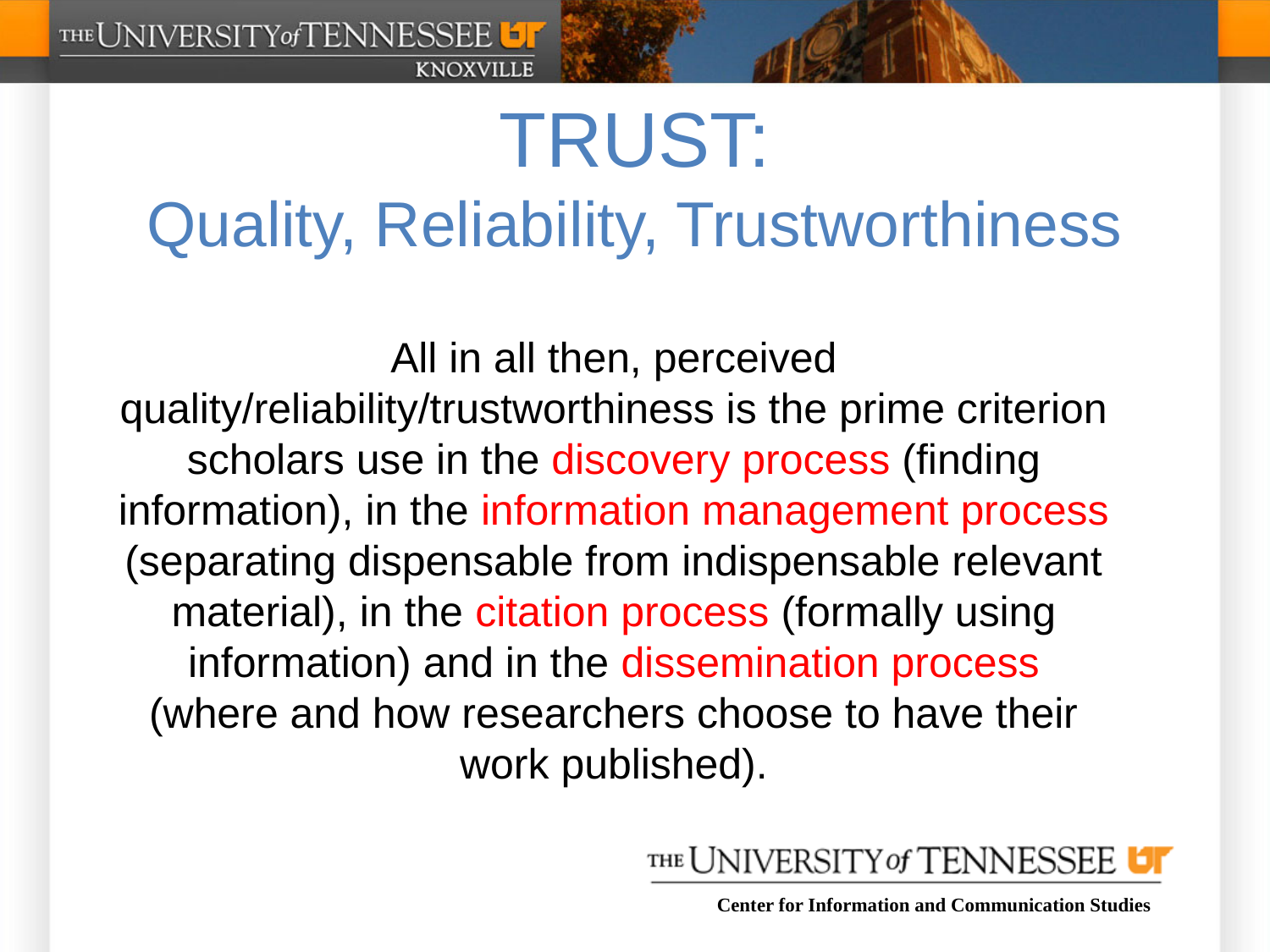

# TRUST: Quality, Reliability, Trustworthiness
All in all then, perceived quality/reliability/trustworthiness is the prime criterion scholars use in the discovery process (finding information), in the information management process (separating dispensable from indispensable relevant material), in the citation process (formally using information) and in the dissemination process (where and how researchers choose to have their work published).